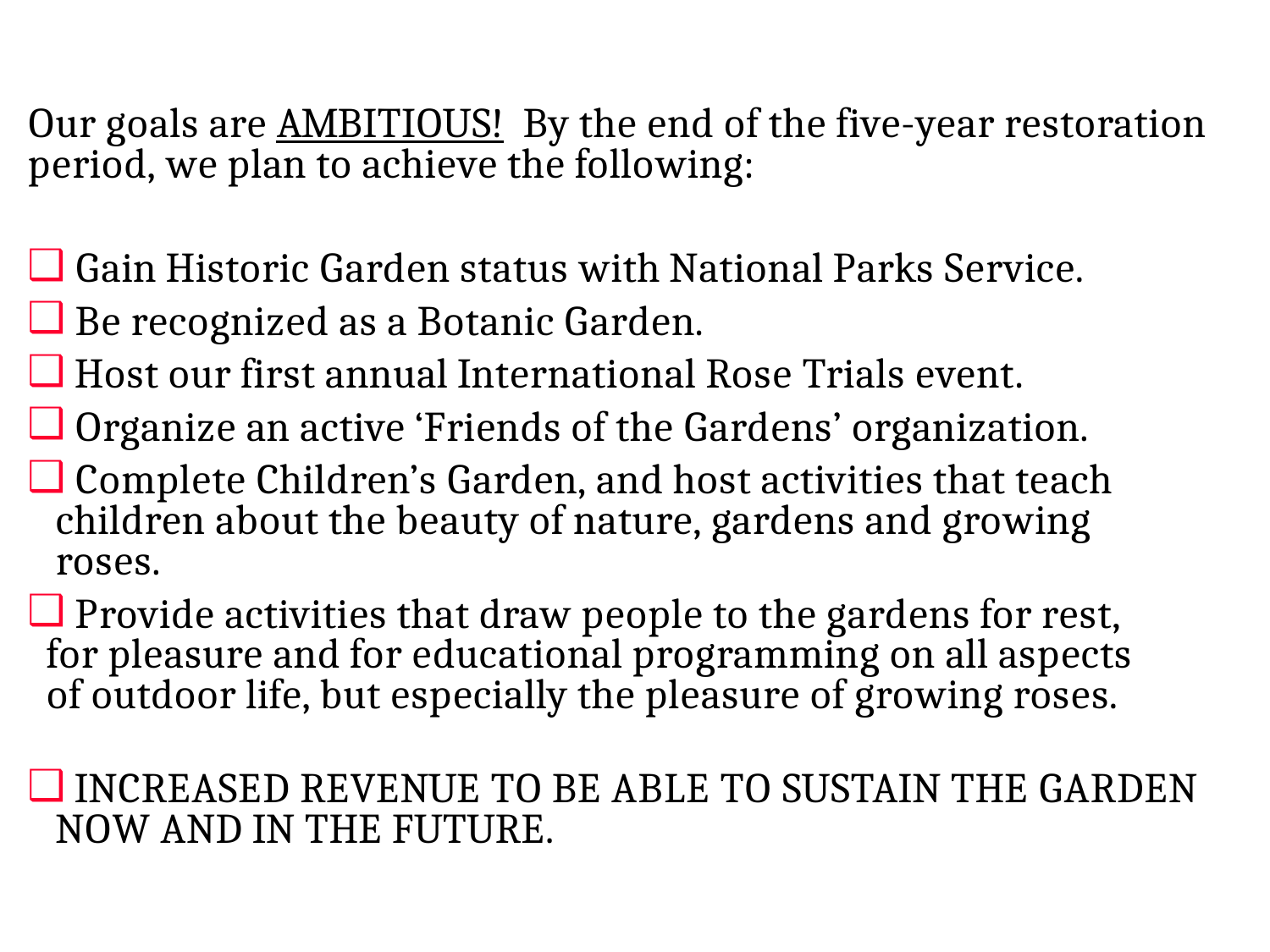

Our goals are AMBITIOUS!  By the end of the five-year restoration period, we plan to achieve the following:
 Gain Historic Garden status with National Parks Service.
 Be recognized as a Botanic Garden.
 Host our first annual International Rose Trials event.
 Organize an active ‘Friends of the Gardens’ organization.
 Complete Children’s Garden, and host activities that teach
   children about the beauty of nature, gardens and growing
   roses.
 Provide activities that draw people to the gardens for rest,
  for pleasure and for educational programming on all aspects
  of outdoor life, but especially the pleasure of growing roses.
 INCREASED REVENUE TO BE ABLE TO SUSTAIN THE GARDEN
   NOW AND IN THE FUTURE.